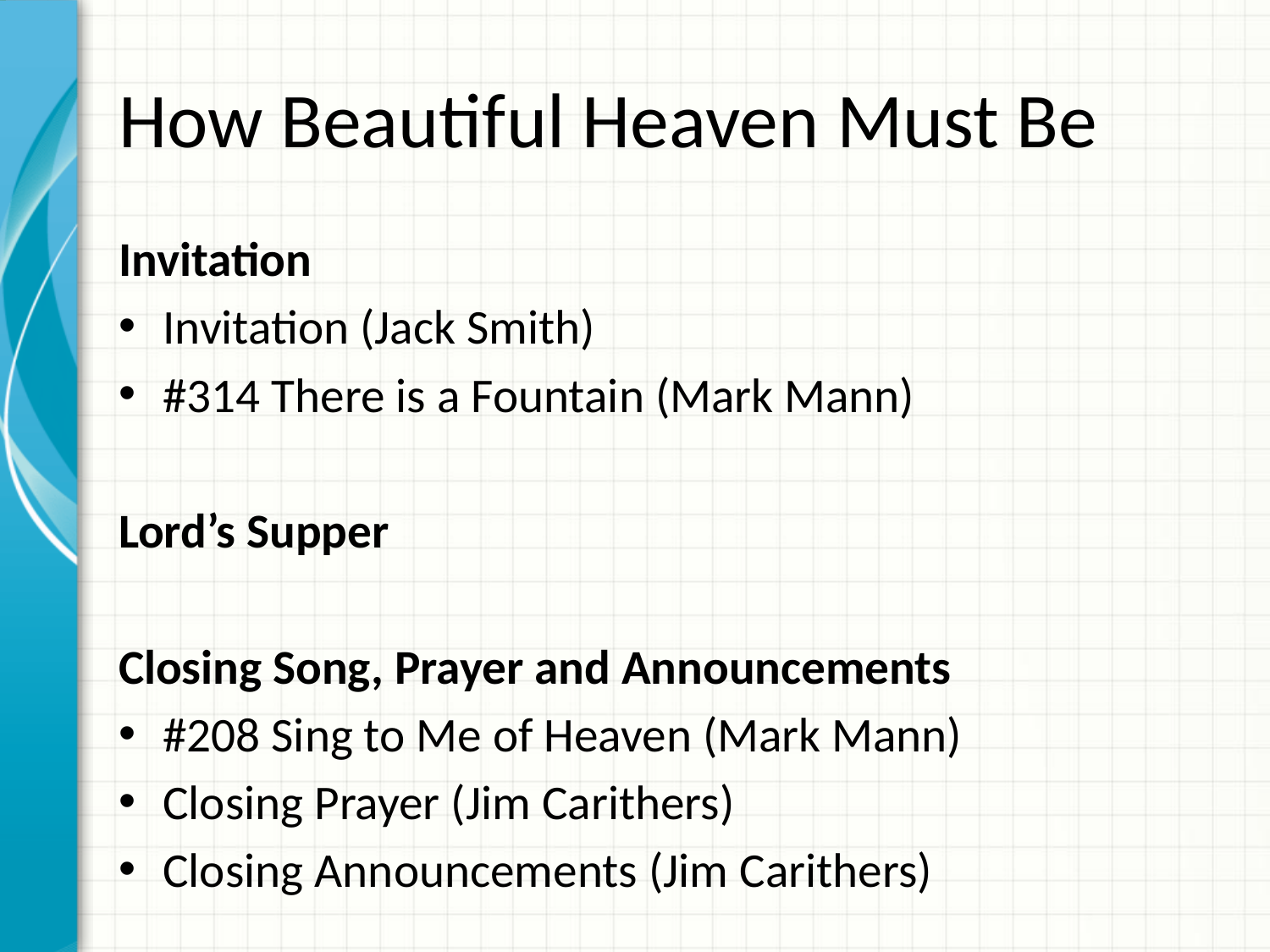

# How Beautiful Heaven Must Be
Invitation
Invitation (Jack Smith)
#314 There is a Fountain (Mark Mann)

Lord’s Supper

Closing Song, Prayer and Announcements
#208 Sing to Me of Heaven (Mark Mann)
Closing Prayer (Jim Carithers)
Closing Announcements (Jim Carithers)